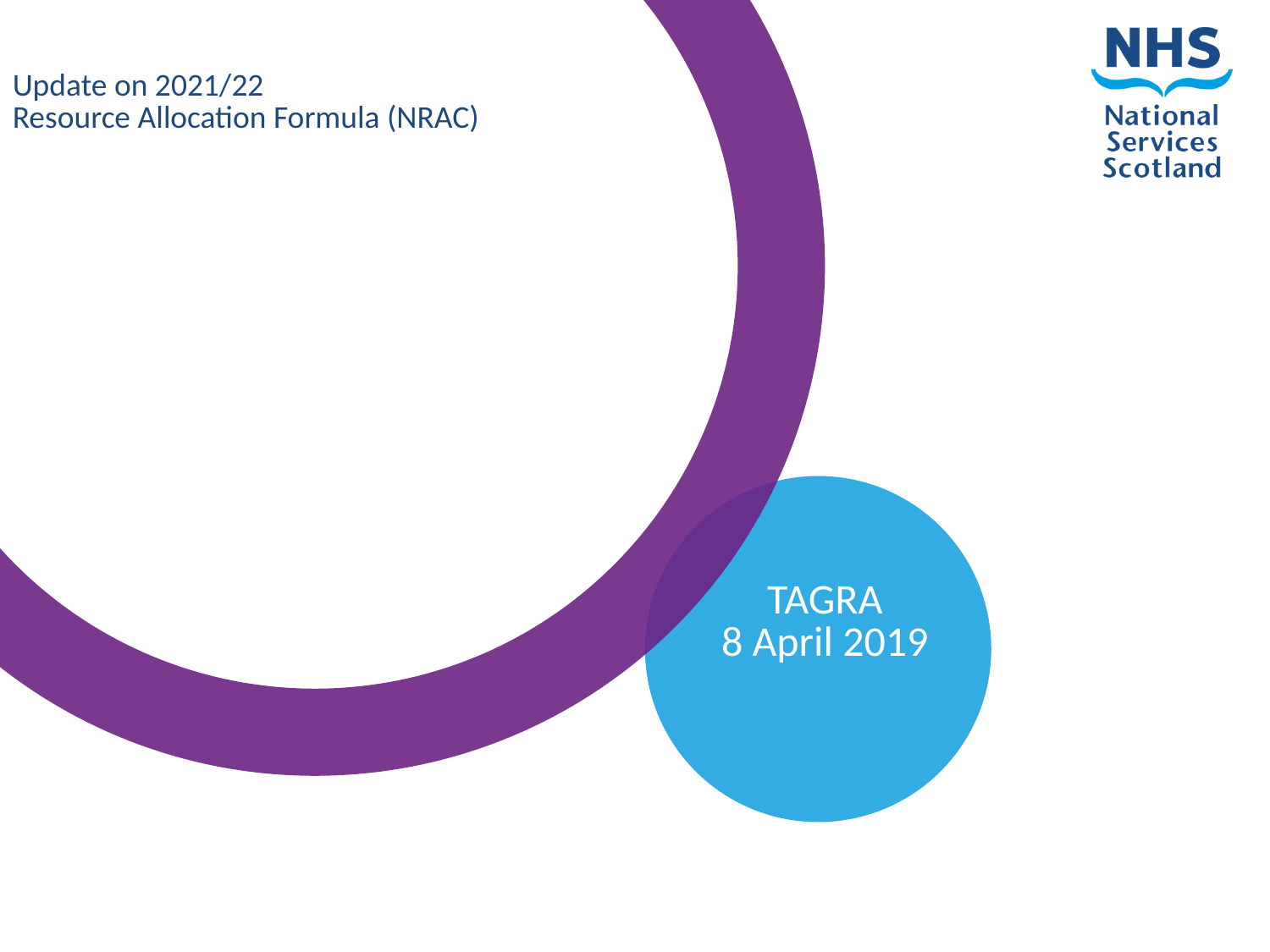

Update on 2021/22
Resource Allocation Formula (NRAC)
TAGRA
8 April 2019